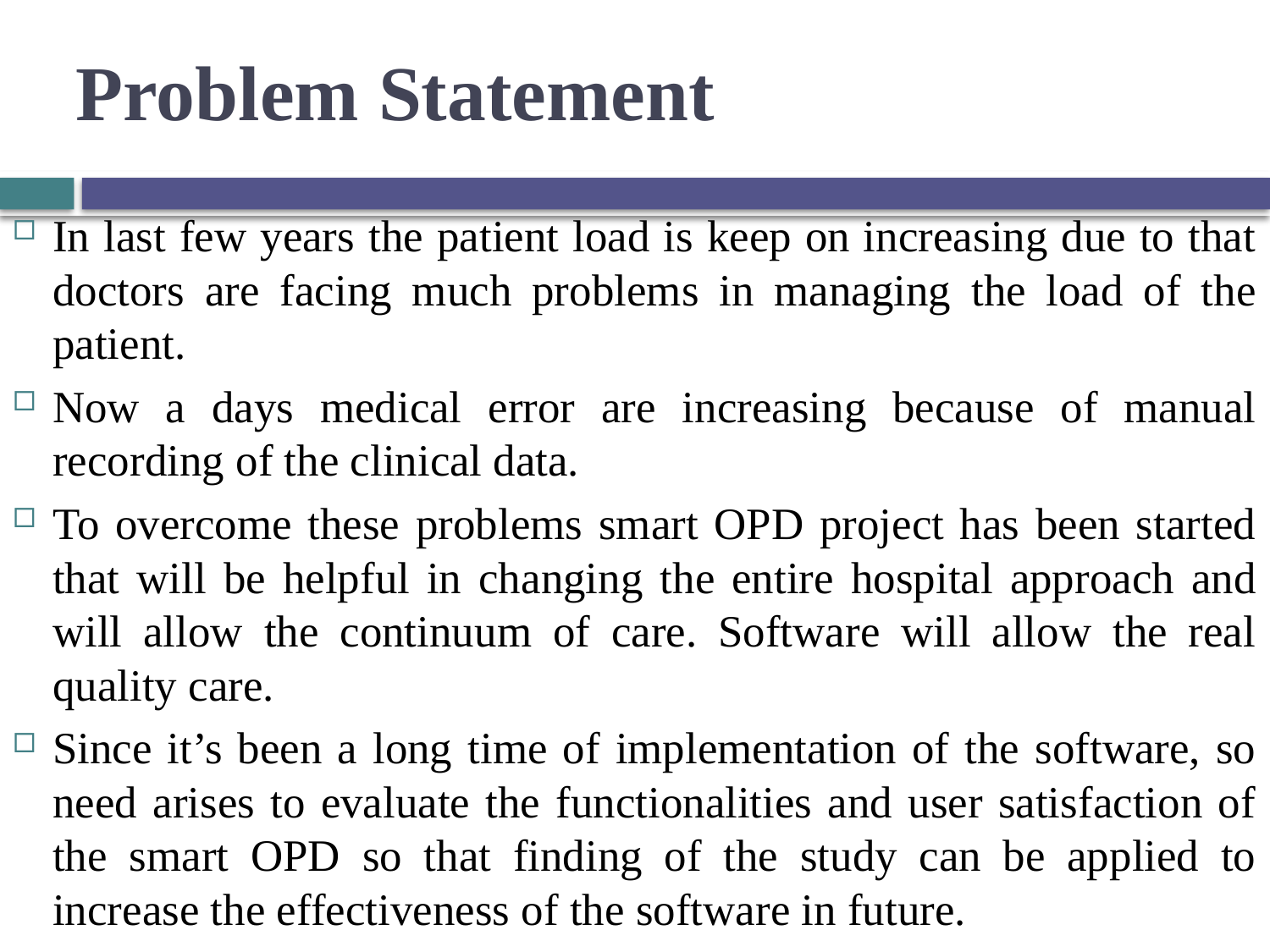

# Problem Statement
In last few years the patient load is keep on increasing due to that doctors are facing much problems in managing the load of the patient.
Now a days medical error are increasing because of manual recording of the clinical data.
To overcome these problems smart OPD project has been started that will be helpful in changing the entire hospital approach and will allow the continuum of care. Software will allow the real quality care.
Since it’s been a long time of implementation of the software, so need arises to evaluate the functionalities and user satisfaction of the smart OPD so that finding of the study can be applied to increase the effectiveness of the software in future.